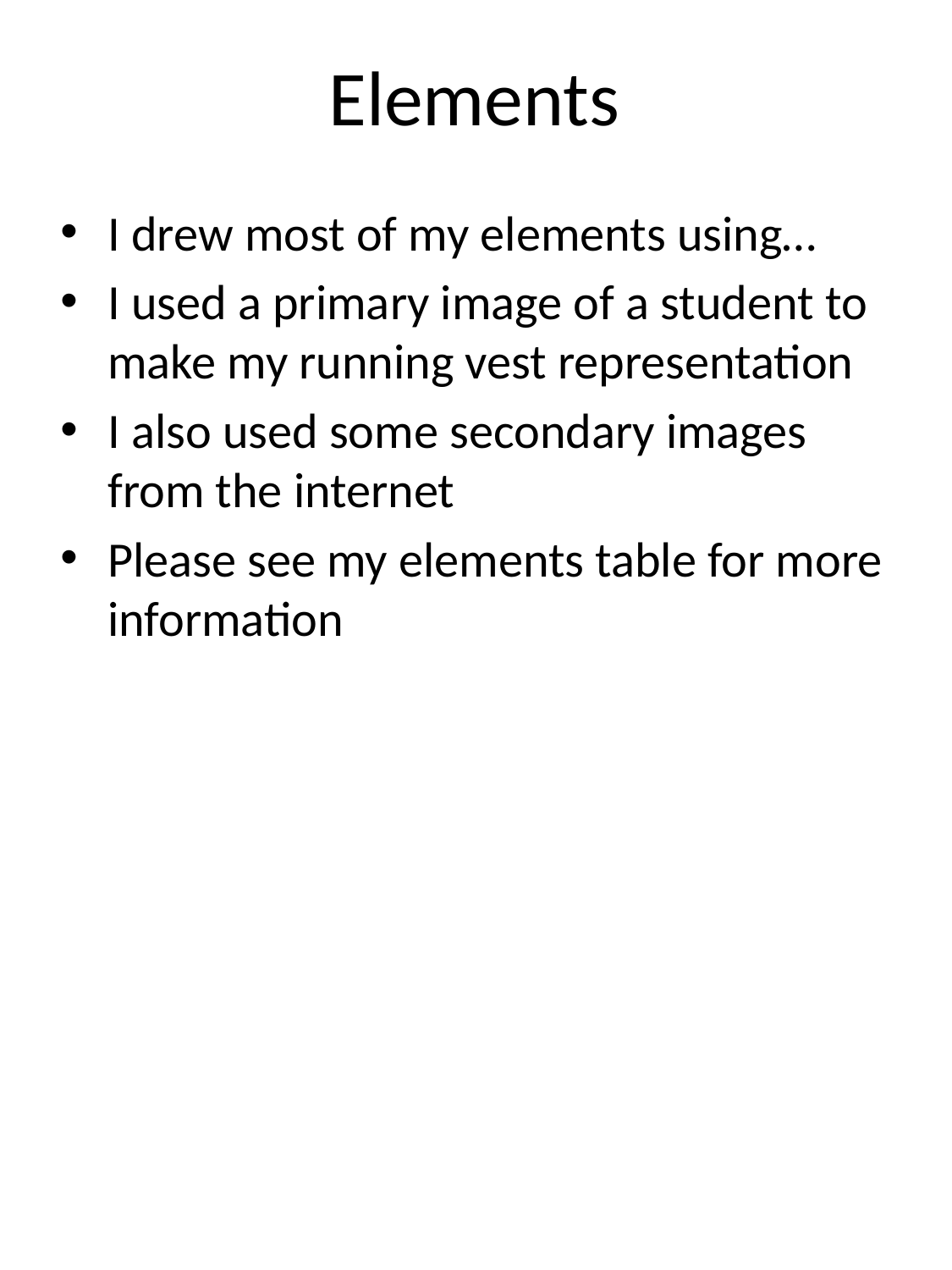

# Elements
I drew most of my elements using…
I used a primary image of a student to make my running vest representation
I also used some secondary images from the internet
Please see my elements table for more information